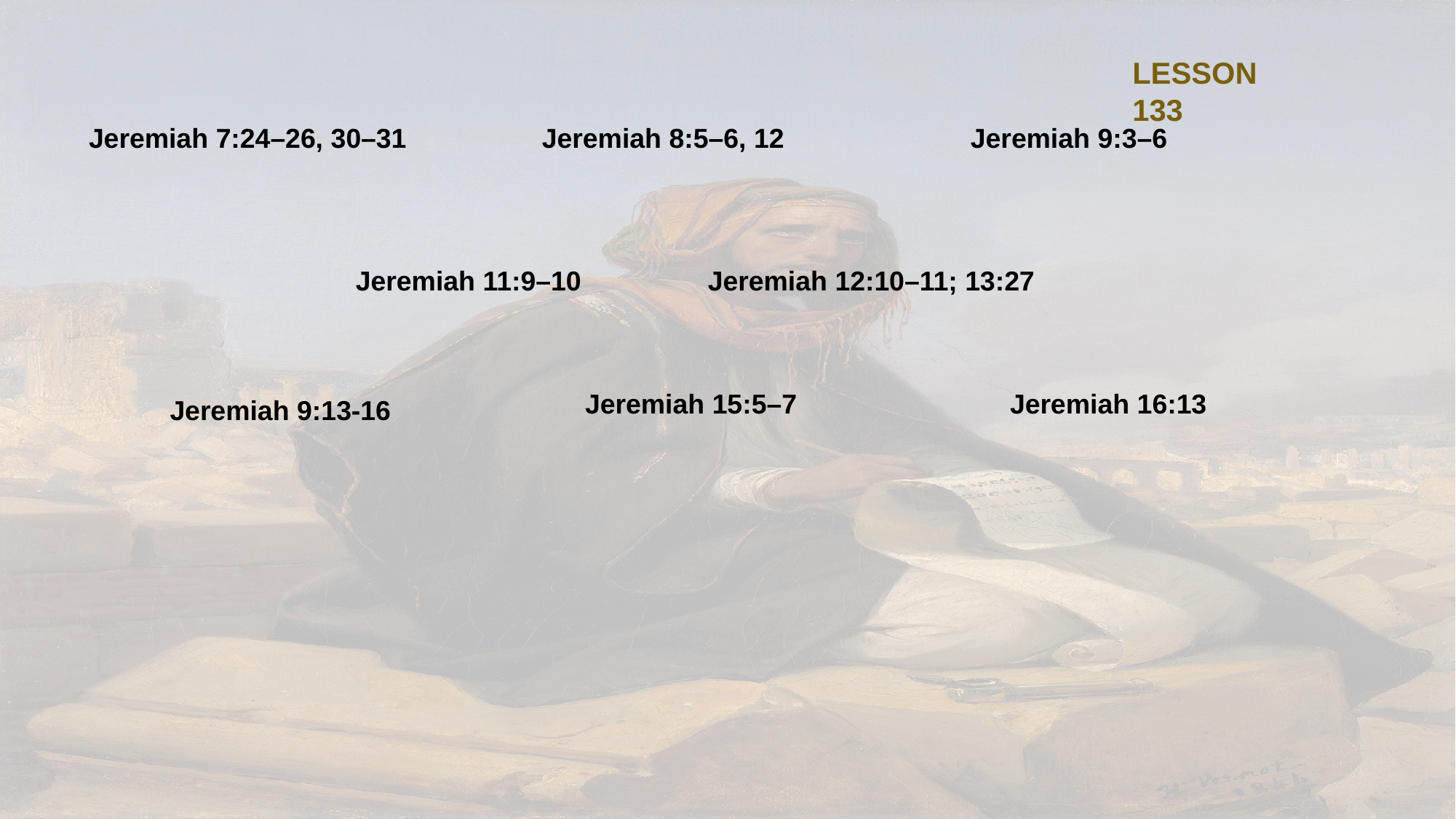

LESSON 133
Jeremiah 7:24–26, 30–31
Jeremiah 8:5–6, 12
Jeremiah 9:3–6
Jeremiah 12:10–11; 13:27
Jeremiah 11:9–10
Jeremiah 15:5–7
Jeremiah 16:13
Jeremiah 9:13-16